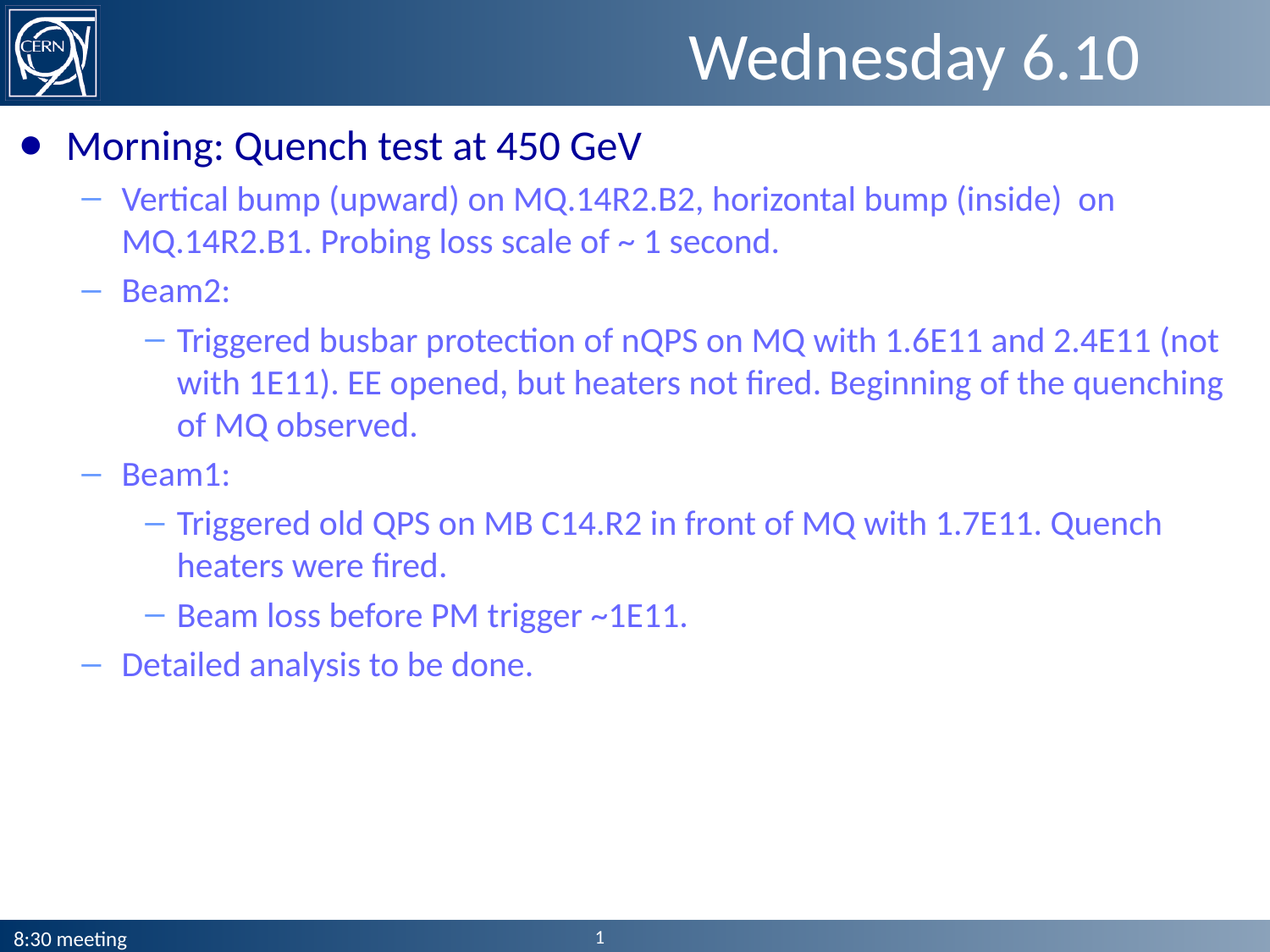

# Wednesday 6.10
Morning: Quench test at 450 GeV
Vertical bump (upward) on MQ.14R2.B2, horizontal bump (inside)  on MQ.14R2.B1. Probing loss scale of ~ 1 second.
Beam2:
Triggered busbar protection of nQPS on MQ with 1.6E11 and 2.4E11 (not with 1E11). EE opened, but heaters not fired. Beginning of the quenching of MQ observed.
Beam1:
Triggered old QPS on MB C14.R2 in front of MQ with 1.7E11. Quench heaters were fired.
Beam loss before PM trigger ~1E11.
Detailed analysis to be done.
1
8:30 meeting